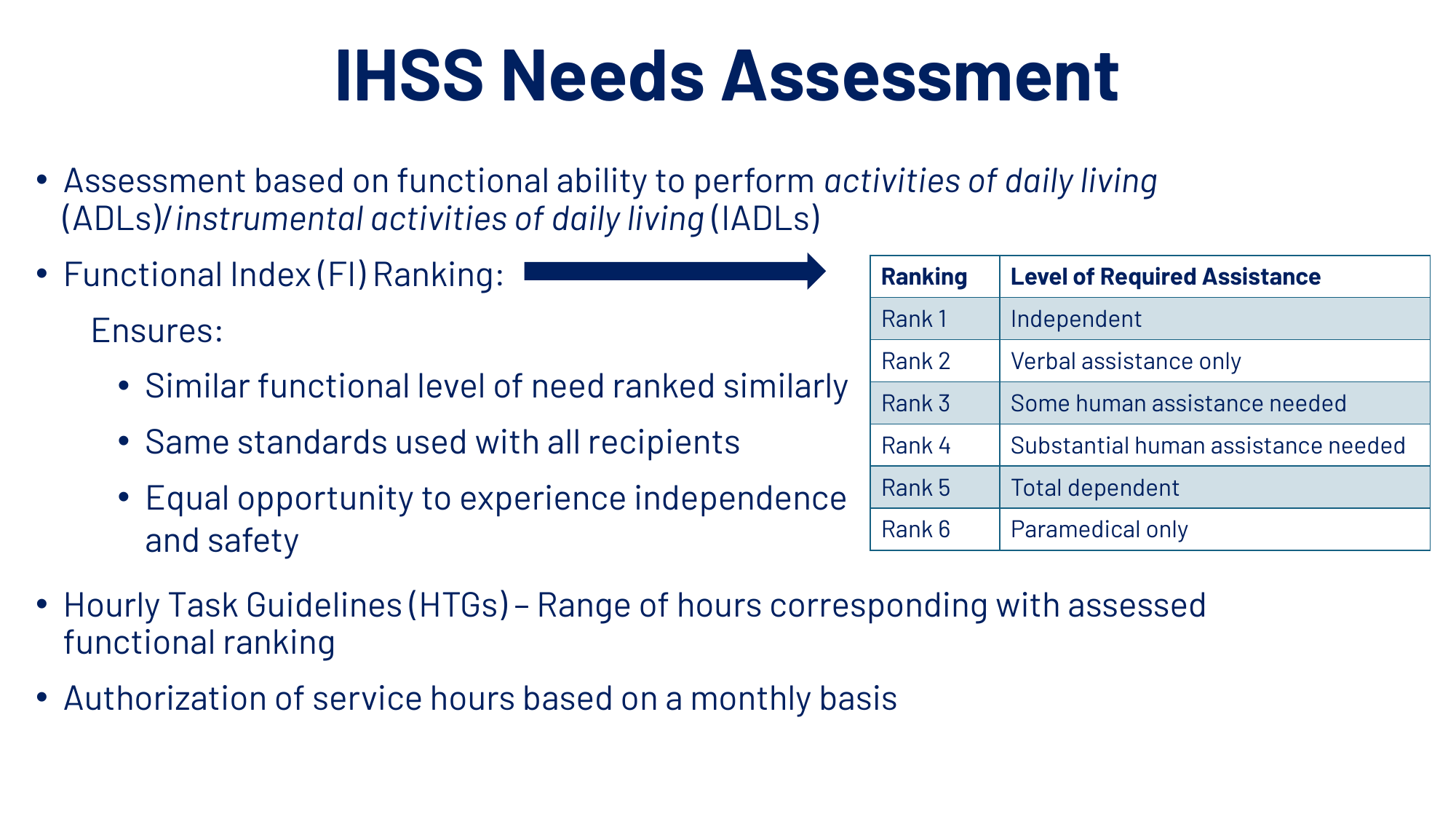

IHSS Needs Assessment
Assessment based on functional ability to perform activities of daily living (ADLs)/instrumental activities of daily living (IADLs)
Functional Index (FI) Ranking:
Ensures:
Similar functional level of need ranked similarly
Same standards used with all recipients
Equal opportunity to experience independence
and safety
Hourly Task Guidelines (HTGs) – Range of hours corresponding with assessed functional ranking
Authorization of service hours based on a monthly basis

| Ranking | Level of Required Assistance |
| --- | --- |
| Rank 1 | Independent |
| Rank 2 | Verbal assistance only |
| Rank 3 | Some human assistance needed |
| Rank 4 | Substantial human assistance needed |
| Rank 5 | Total dependent |
| Rank 6 | Paramedical only |